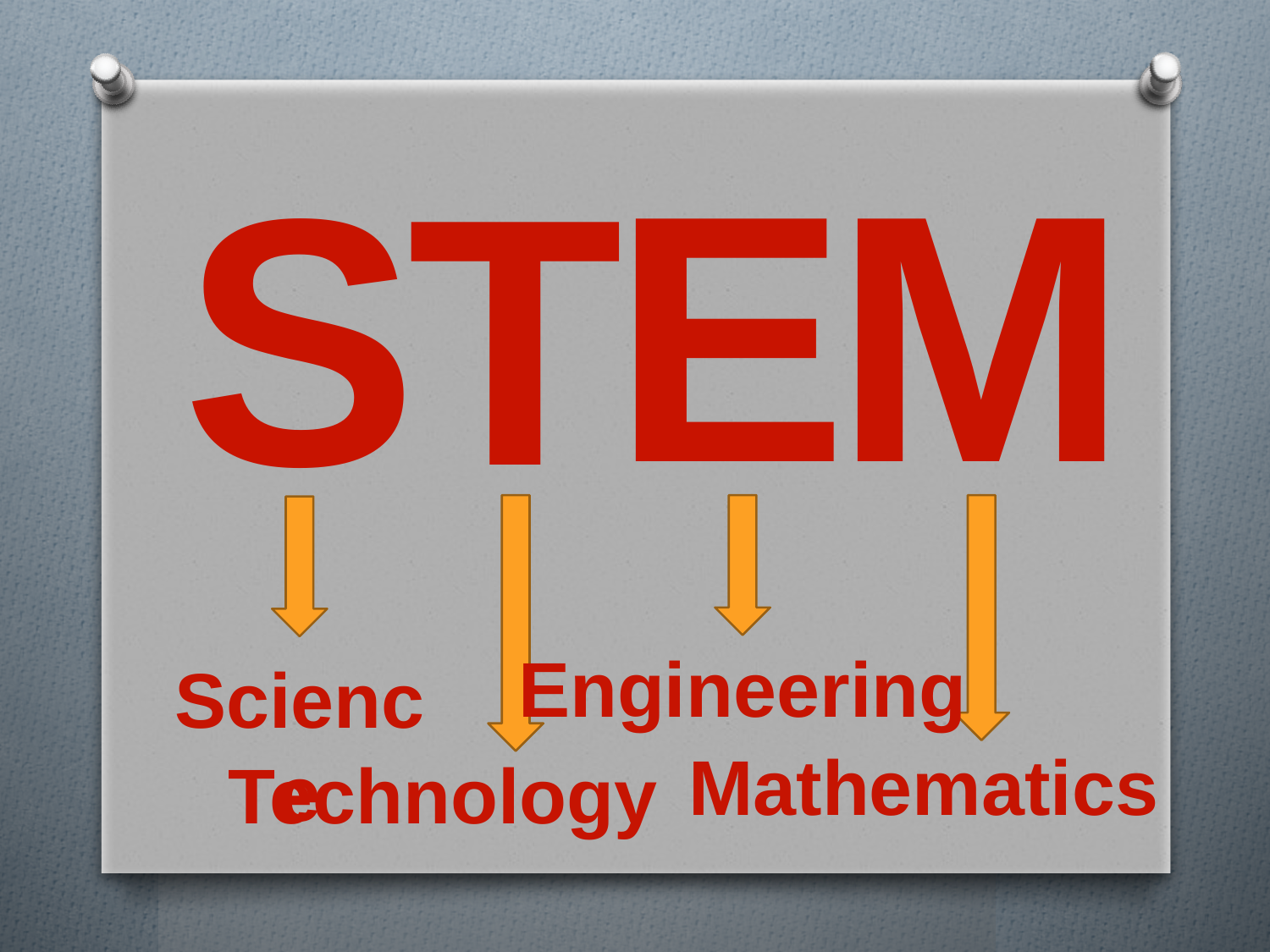

E
M
T
S

Engineering
Science
Mathematics
Technology